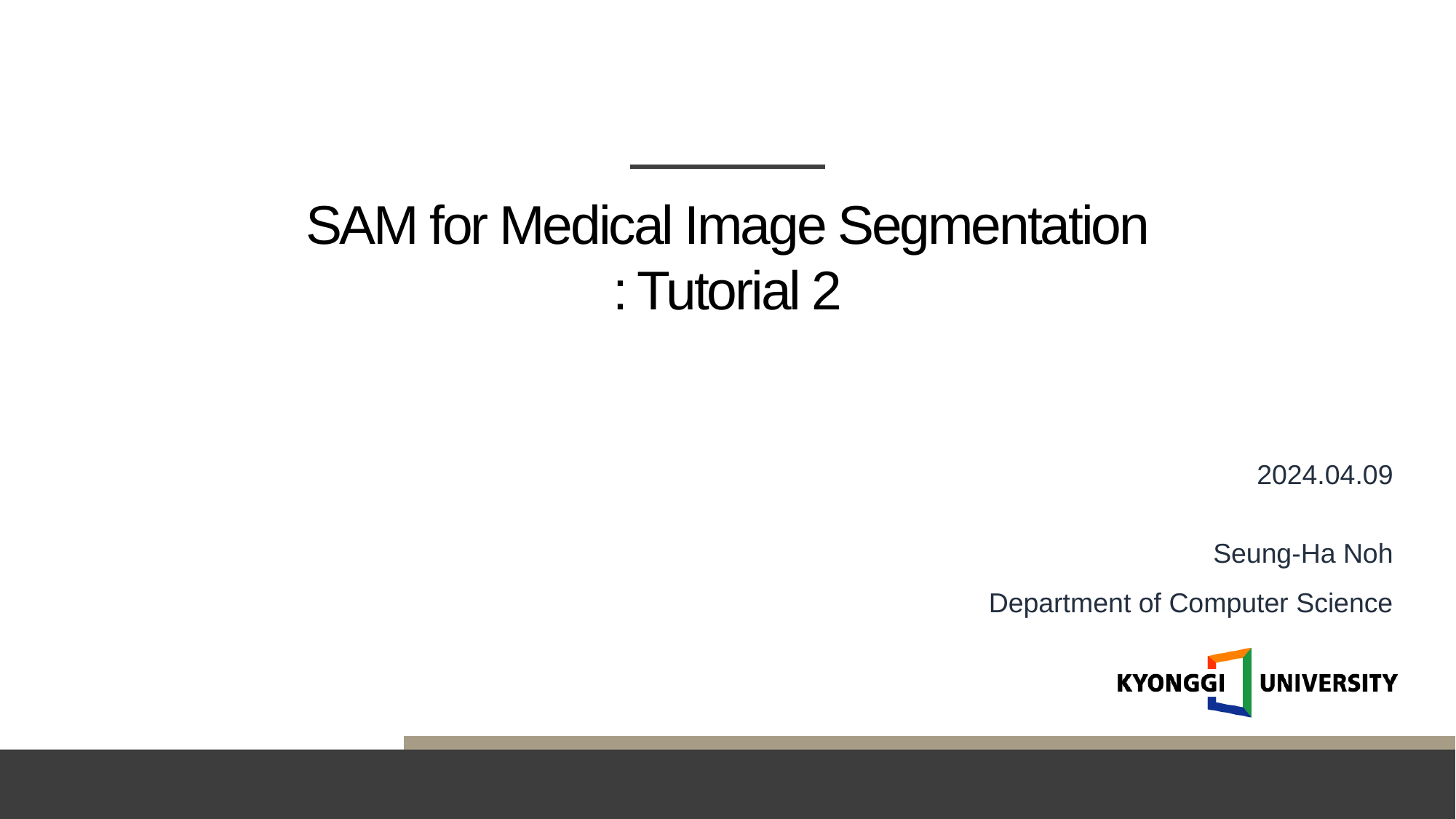

SAM for Medical Image Segmentation
: Tutorial 2
2024.04.09

Seung-Ha Noh
Department of Computer Science